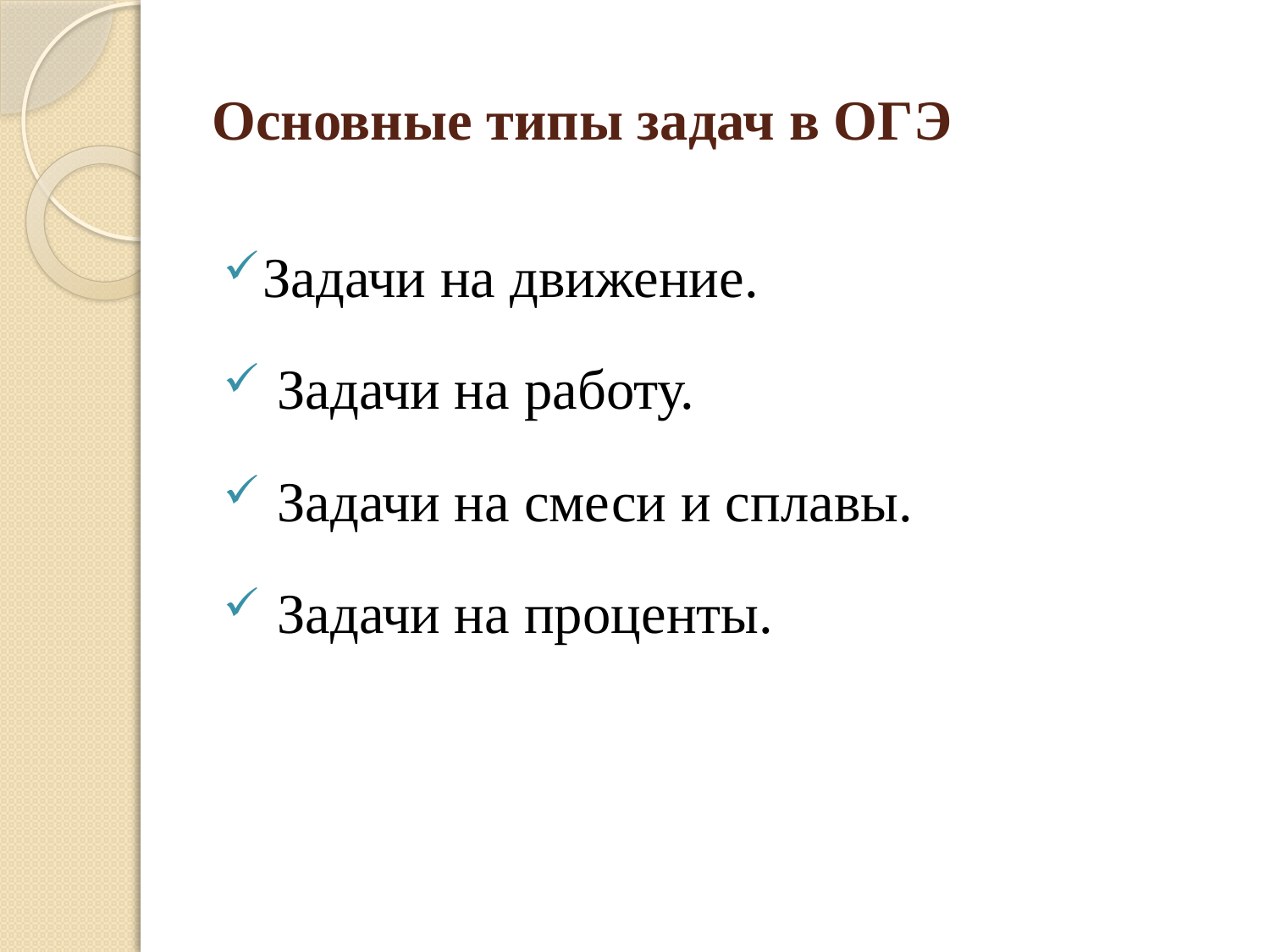

# Основные типы задач в ОГЭ
Задачи на движение.
 Задачи на работу.
 Задачи на смеси и сплавы.
 Задачи на проценты.